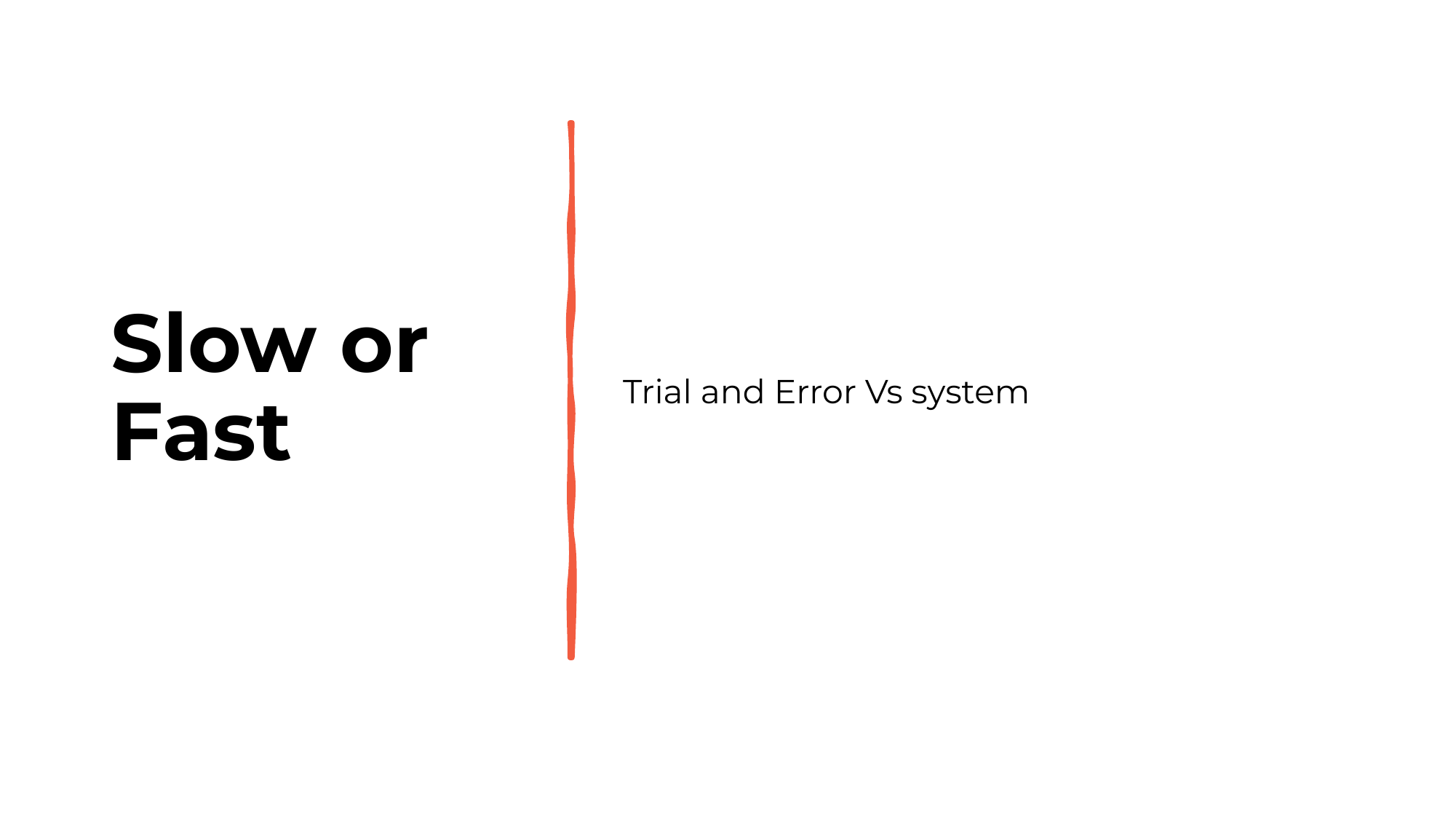

# Slow or Fast
Trial and Error Vs system